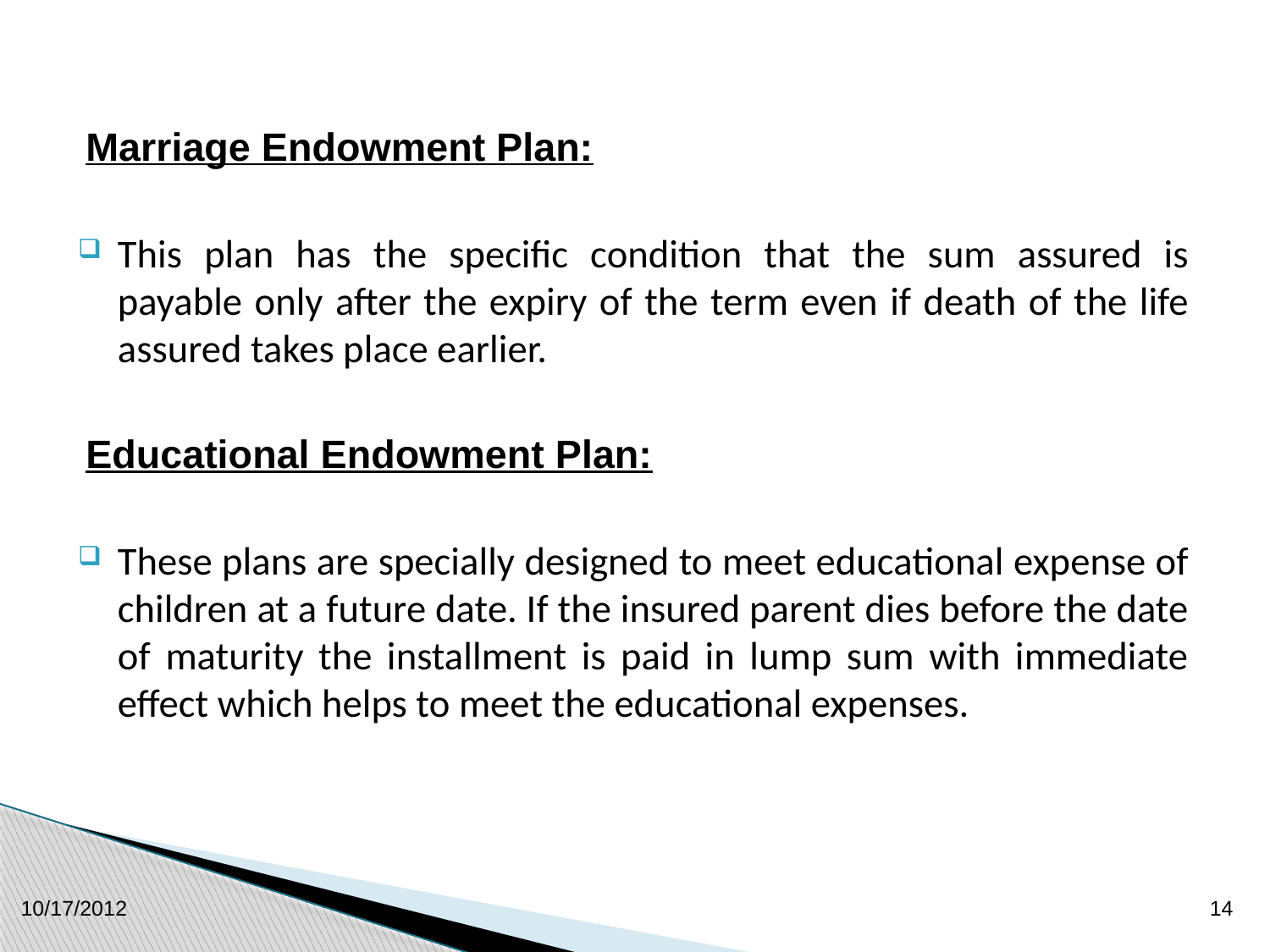

Marriage Endowment Plan:

This plan has the specific condition that the sum assured is payable only after the expiry of the term even if death of the life assured takes place earlier.

Educational Endowment Plan:

These plans are specially designed to meet educational expense of children at a future date. If the insured parent dies before the date of maturity the installment is paid in lump sum with immediate effect which helps to meet the educational expenses.
10/17/2012
14